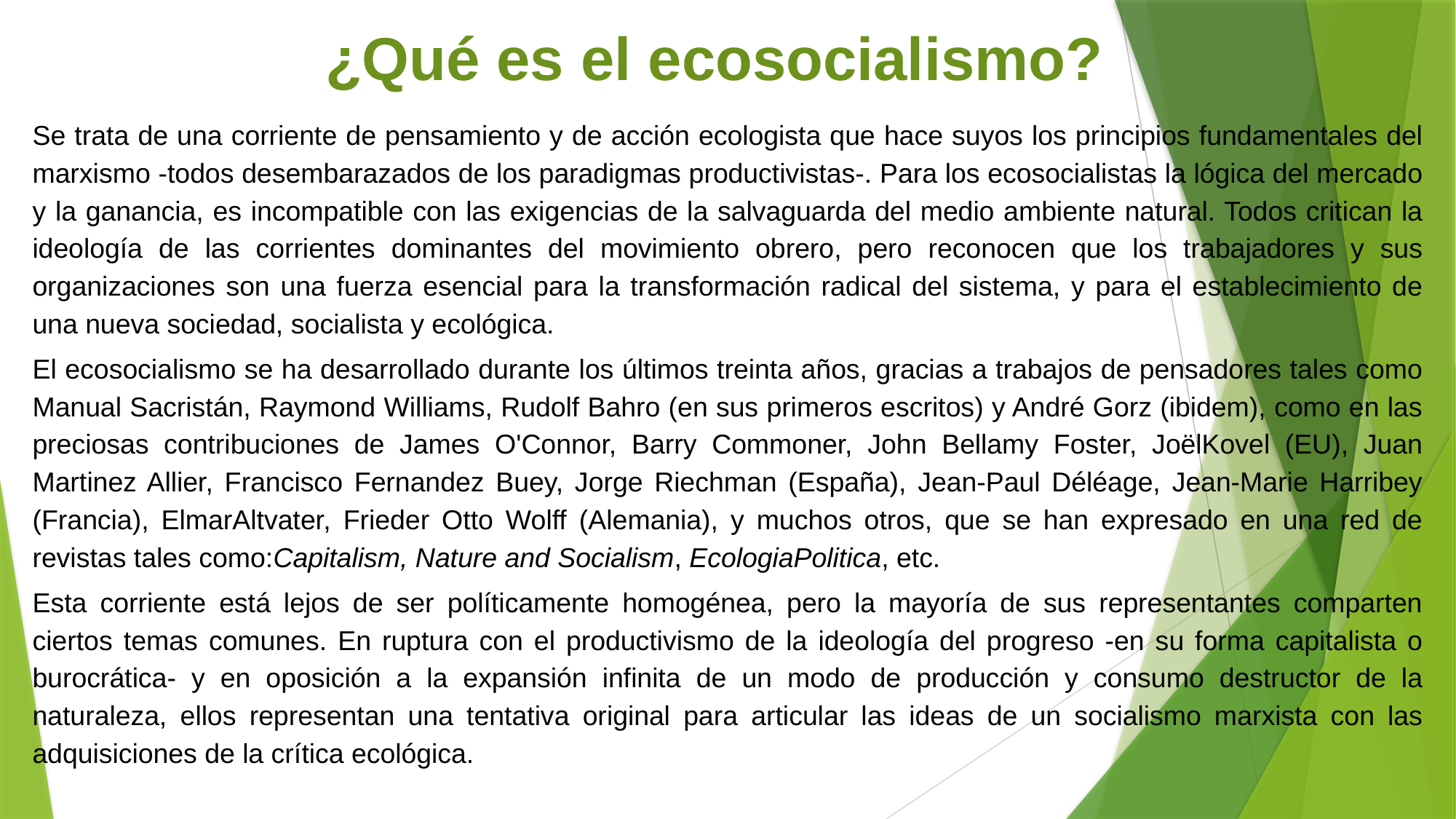

# ¿Qué es el ecosocialismo?
Se trata de una corriente de pensamiento y de acción ecologista que hace suyos los principios fundamentales del marxismo -todos desembarazados de los paradigmas productivistas-. Para los ecosocialistas la lógica del mercado y la ganancia, es incompatible con las exigencias de la salvaguarda del medio ambiente natural. Todos critican la ideología de las corrientes dominantes del movimiento obrero, pero reconocen que los trabajadores y sus organizaciones son una fuerza esencial para la transformación radical del sistema, y para el establecimiento de una nueva sociedad, socialista y ecológica.
El ecosocialismo se ha desarrollado durante los últimos treinta años, gracias a trabajos de pensadores tales como Manual Sacristán, Raymond Williams, Rudolf Bahro (en sus primeros escritos) y André Gorz (ibidem), como en las preciosas contribuciones de James O'Connor, Barry Commoner, John Bellamy Foster, JoëlKovel (EU), Juan Martinez Allier, Francisco Fernandez Buey, Jorge Riechman (España), Jean-Paul Déléage, Jean-Marie Harribey (Francia), ElmarAltvater, Frieder Otto Wolff (Alemania), y muchos otros, que se han expresado en una red de revistas tales como:Capitalism, Nature and Socialism, EcologiaPolitica, etc.
Esta corriente está lejos de ser políticamente homogénea, pero la mayoría de sus representantes comparten ciertos temas comunes. En ruptura con el productivismo de la ideología del progreso -en su forma capitalista o burocrática- y en oposición a la expansión infinita de un modo de producción y consumo destructor de la naturaleza, ellos representan una tentativa original para articular las ideas de un socialismo marxista con las adquisiciones de la crítica ecológica.